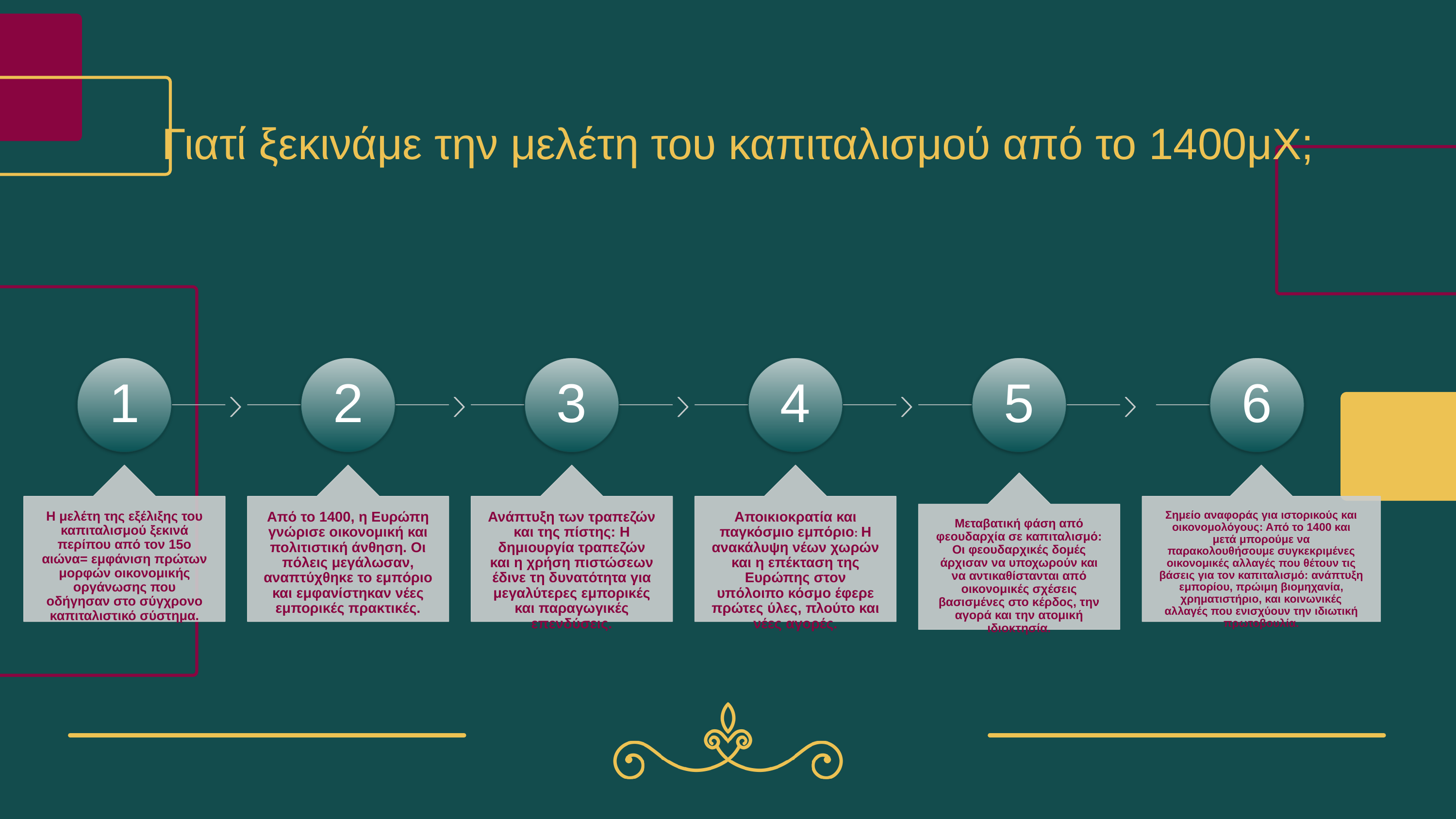

# Γιατί ξεκινάμε την μελέτη του καπιταλισμού από το 1400μΧ;
1
Η μελέτη της εξέλιξης του καπιταλισμού ξεκινά περίπου από τον 15ο αιώνα= εμφάνιση πρώτων μορφών οικονομικής οργάνωσης που οδήγησαν στο σύγχρονο καπιταλιστικό σύστημα.
2
Από το 1400, η Ευρώπη γνώρισε οικονομική και πολιτιστική άνθηση. Οι πόλεις μεγάλωσαν, αναπτύχθηκε το εμπόριο και εμφανίστηκαν νέες εμπορικές πρακτικές.
3
Ανάπτυξη των τραπεζών και της πίστης: Η δημιουργία τραπεζών και η χρήση πιστώσεων έδινε τη δυνατότητα για μεγαλύτερες εμπορικές και παραγωγικές επενδύσεις.
4
Αποικιοκρατία και παγκόσμιο εμπόριο: Η ανακάλυψη νέων χωρών και η επέκταση της Ευρώπης στον υπόλοιπο κόσμο έφερε πρώτες ύλες, πλούτο και νέες αγορές.
5
Μεταβατική φάση από φεουδαρχία σε καπιταλισμό: Οι φεουδαρχικές δομές άρχισαν να υποχωρούν και να αντικαθίστανται από οικονομικές σχέσεις βασισμένες στο κέρδος, την αγορά και την ατομική ιδιοκτησία.
6
Σημείο αναφοράς για ιστορικούς και οικονομολόγους: Από το 1400 και μετά μπορούμε να παρακολουθήσουμε συγκεκριμένες οικονομικές αλλαγές που θέτουν τις βάσεις για τον καπιταλισμό: ανάπτυξη εμπορίου, πρώιμη βιομηχανία, χρηματιστήριο, και κοινωνικές αλλαγές που ενισχύουν την ιδιωτική πρωτοβουλία.